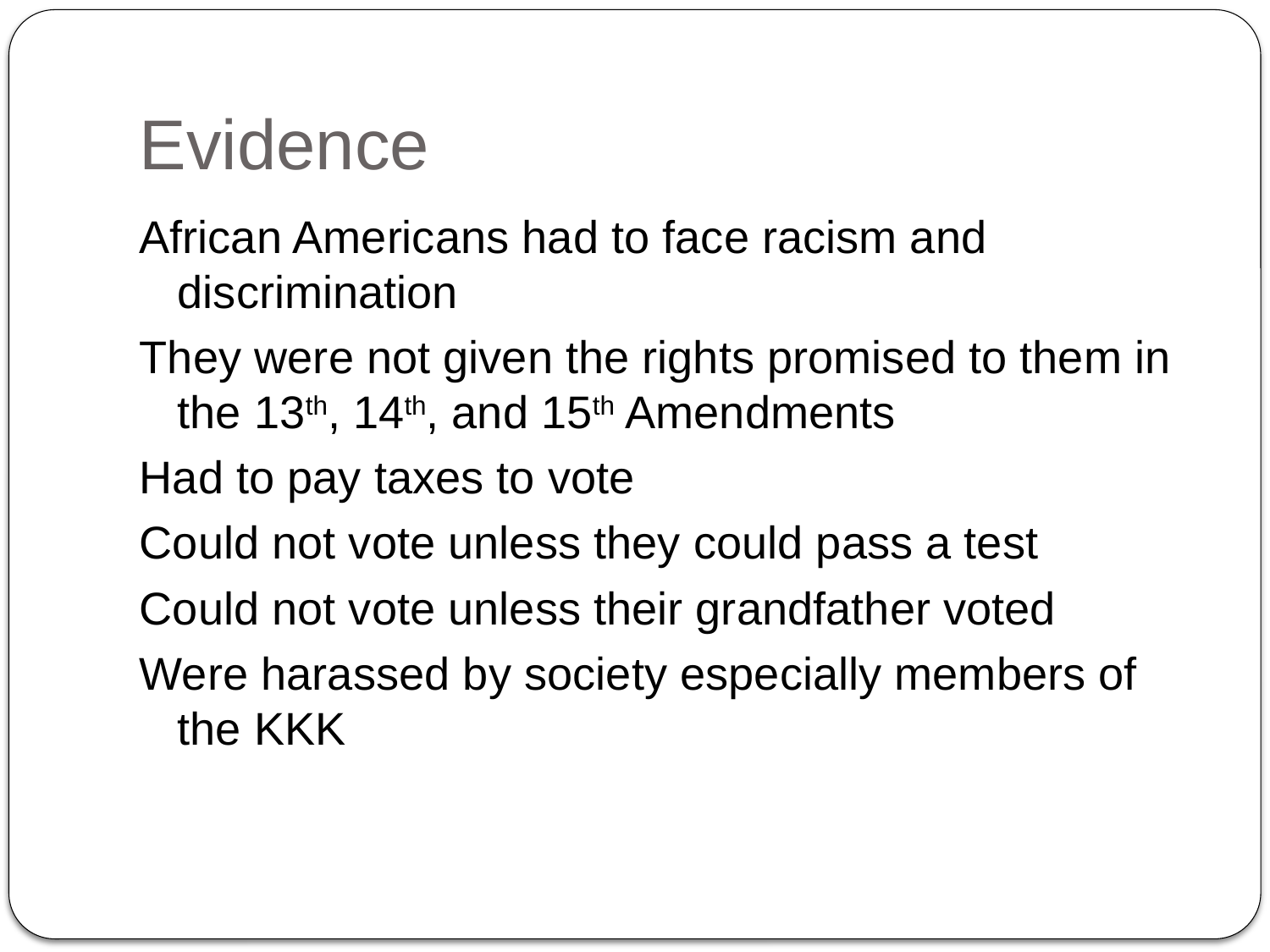

# Evidence
African Americans had to face racism and discrimination
They were not given the rights promised to them in the 13th, 14th, and 15th Amendments
Had to pay taxes to vote
Could not vote unless they could pass a test
Could not vote unless their grandfather voted
Were harassed by society especially members of the KKK